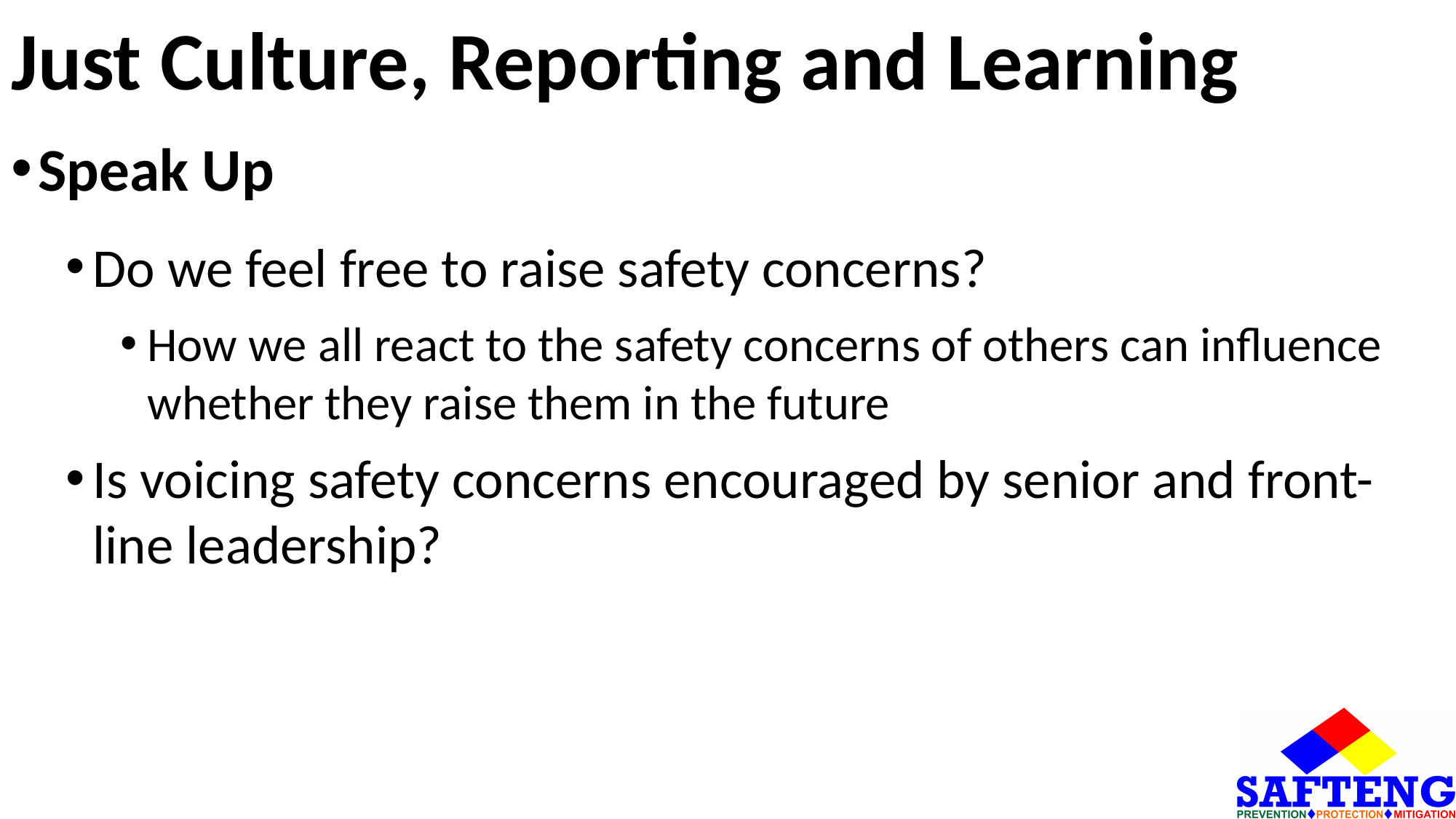

# Just Culture, Reporting and Learning

Speak Up

Do we feel free to raise safety concerns?

How we all react to the safety concerns of others can influence whether they raise them in the future

Is voicing safety concerns encouraged by senior and front-line leadership?